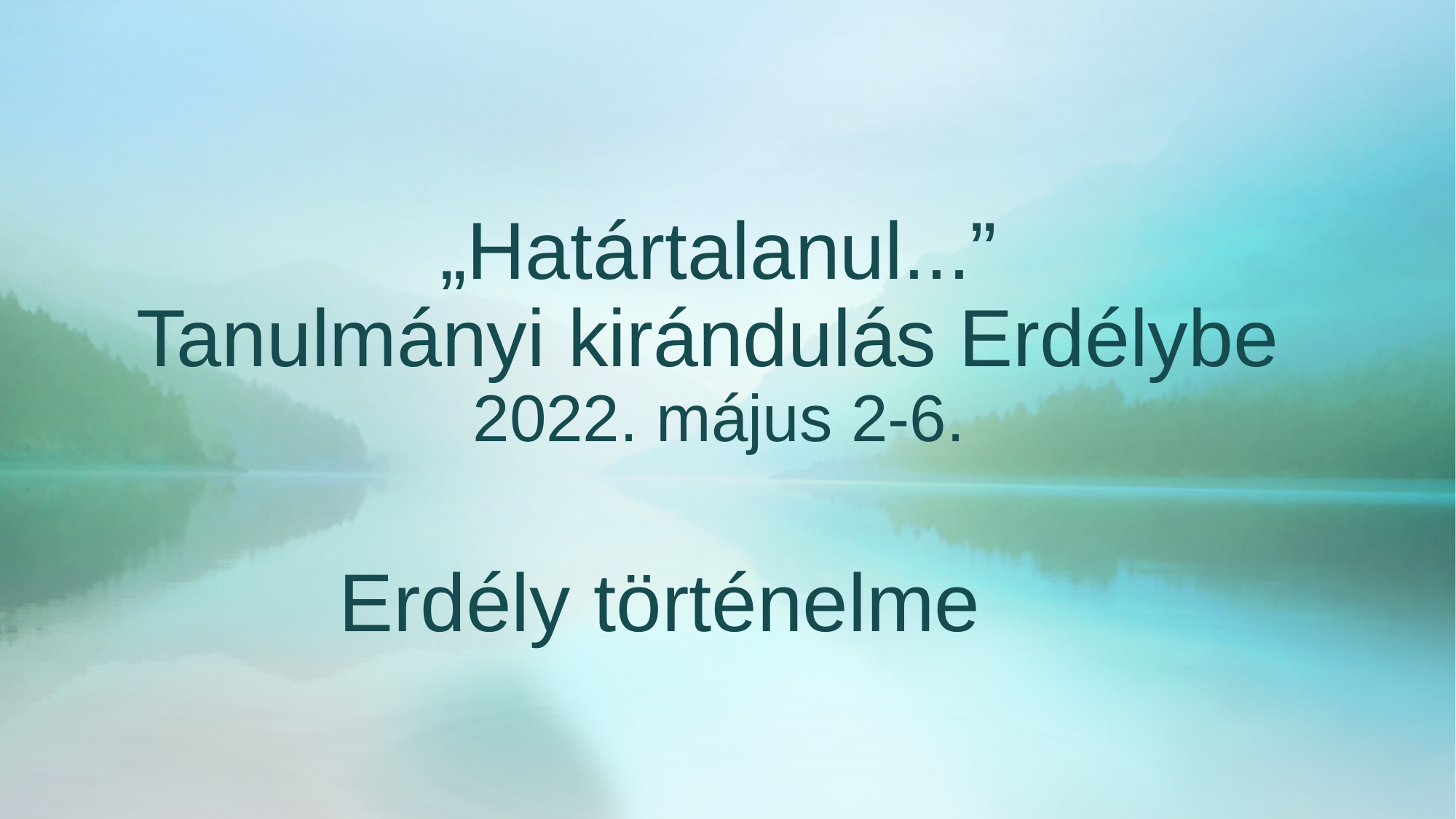

# „Határtalanul...” Tanulmányi kirándulás Erdélybe 2022. május 2-6.
Erdély történelme